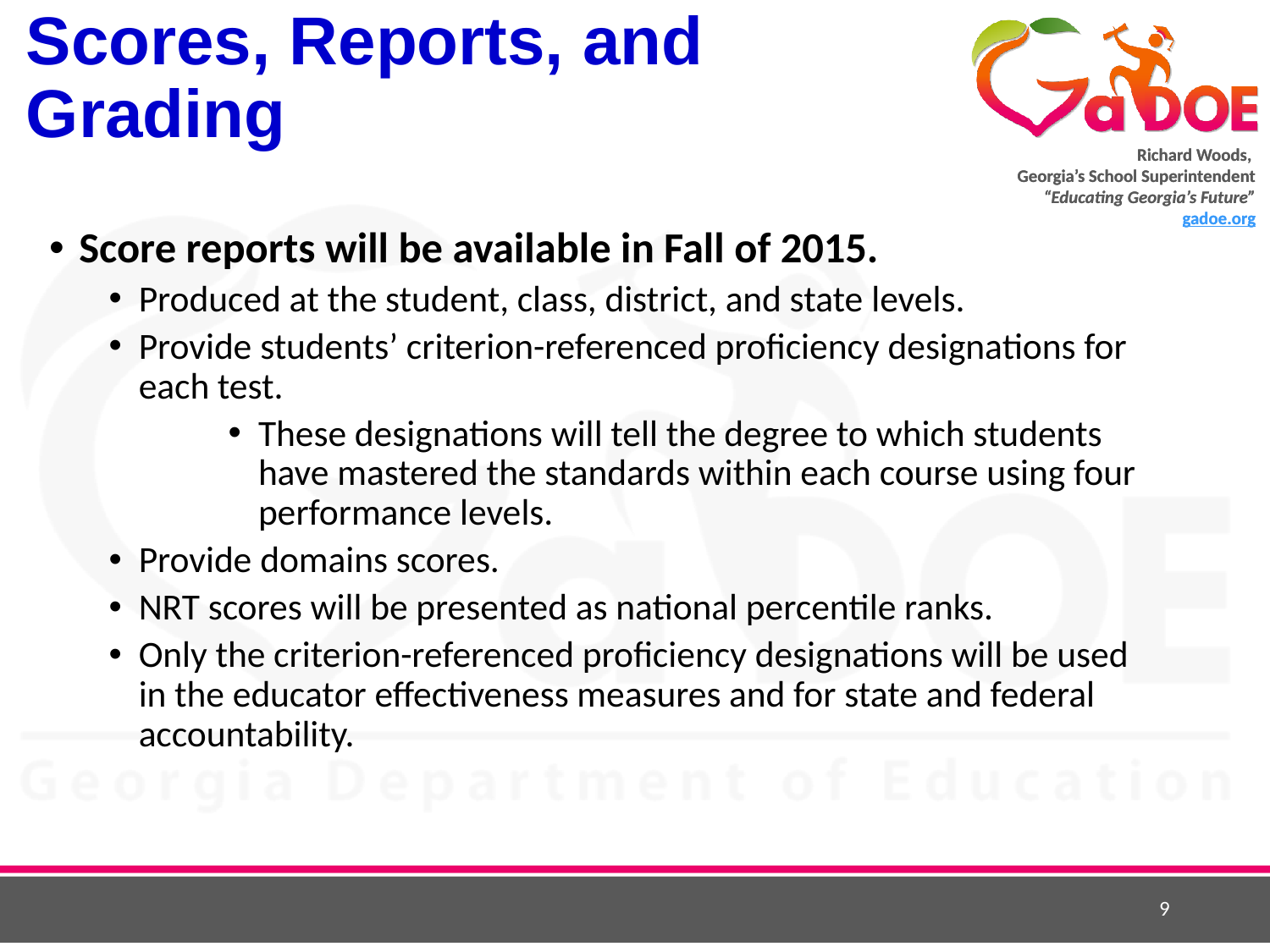

# Scores, Reports, and Grading
Score reports will be available in Fall of 2015.
Produced at the student, class, district, and state levels.
Provide students’ criterion-referenced proficiency designations for each test.
These designations will tell the degree to which students have mastered the standards within each course using four performance levels.
Provide domains scores.
NRT scores will be presented as national percentile ranks.
Only the criterion-referenced proficiency designations will be used in the educator effectiveness measures and for state and federal accountability.

9